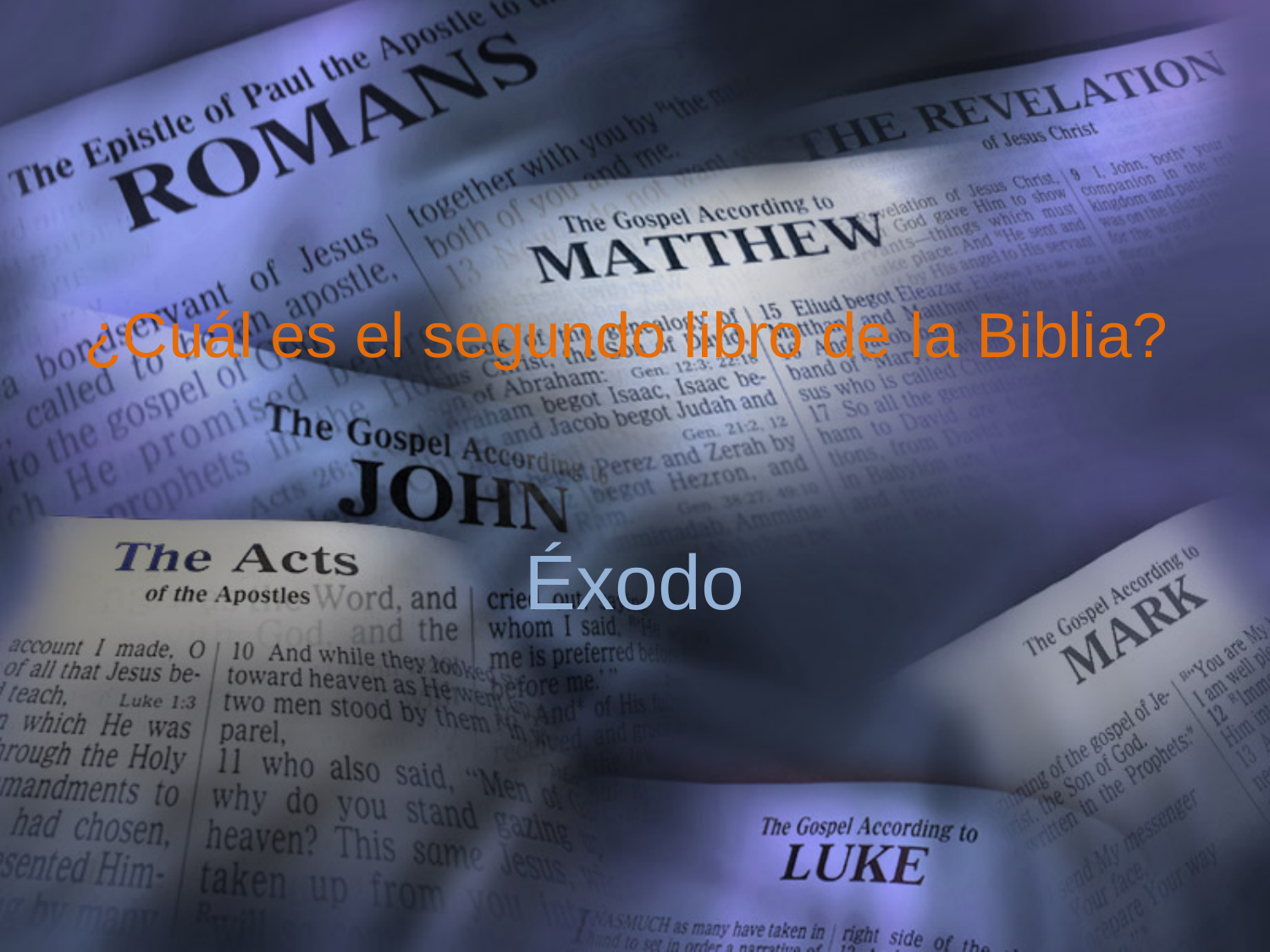

¿Cuál es el segundo libro de la Biblia?
Éxodo